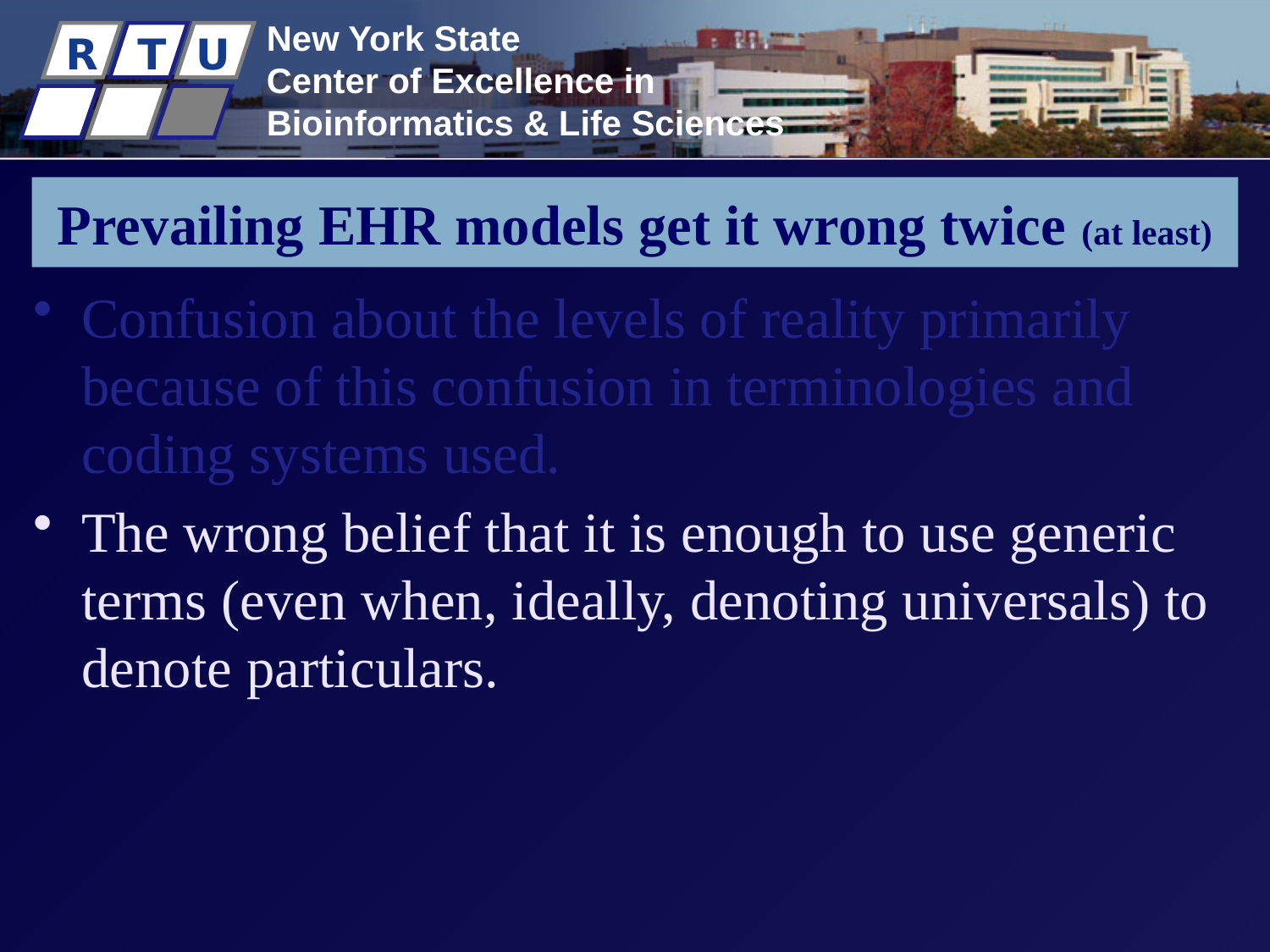

# Prevailing EHR models get it wrong twice (at least)
Confusion about the levels of reality primarily because of this confusion in terminologies and coding systems used.
The wrong belief that it is enough to use generic terms (even when, ideally, denoting universals) to denote particulars.